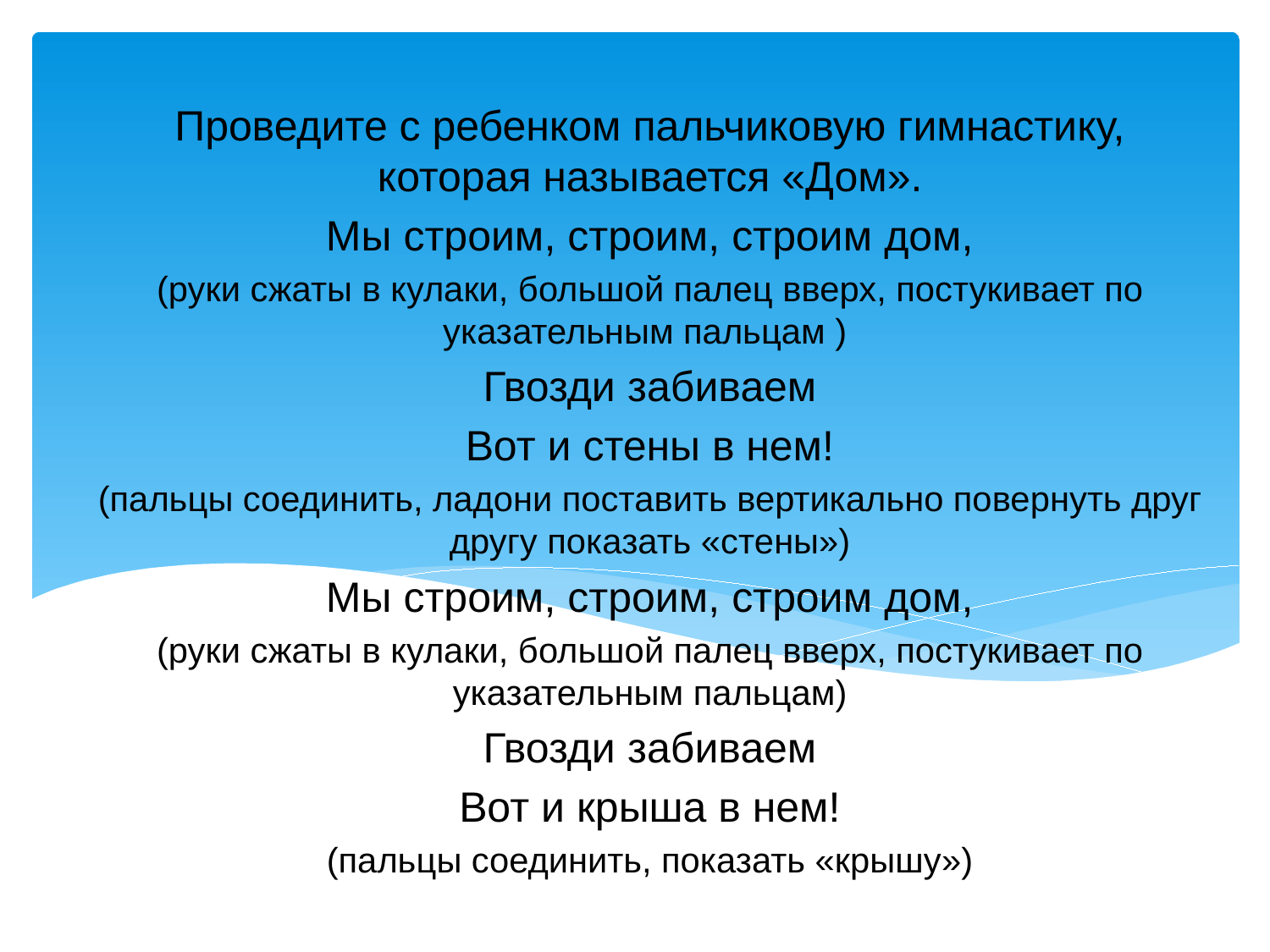

Проведите с ребенком пальчиковую гимнастику, которая называется «Дом».
Мы строим, строим, строим дом,
(руки сжаты в кулаки, большой палец вверх, постукивает по указательным пальцам )
Гвозди забиваем
Вот и стены в нем!
(пальцы соединить, ладони поставить вертикально повернуть друг другу показать «стены»)
Мы строим, строим, строим дом,
(руки сжаты в кулаки, большой палец вверх, постукивает по указательным пальцам)
Гвозди забиваем
Вот и крыша в нем!
(пальцы соединить, показать «крышу»)